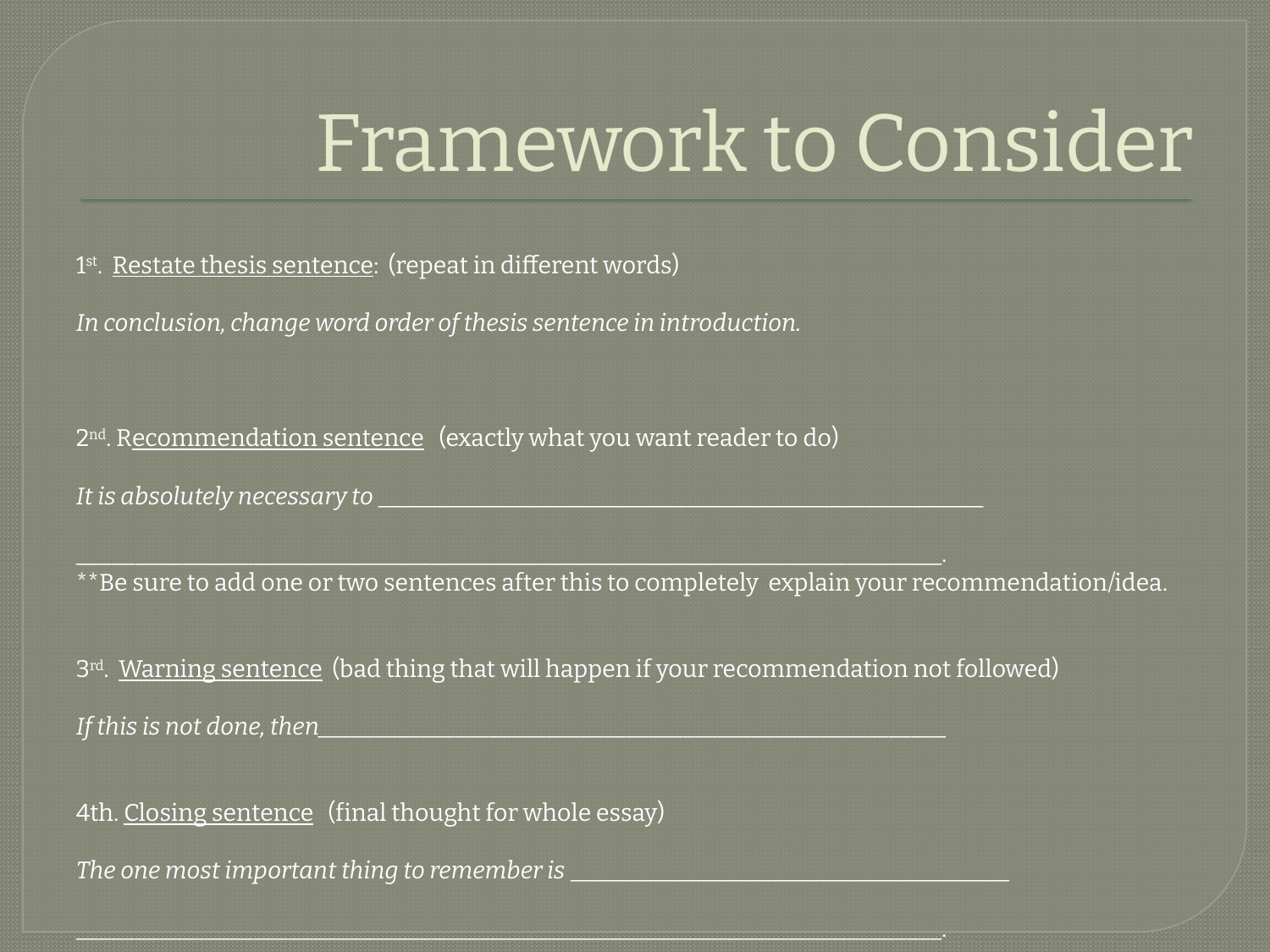

# Framework to Consider

1st.  Restate thesis sentence:  (repeat in different words)

In conclusion, change word order of thesis sentence in introduction.

2nd. Recommendation sentence   (exactly what you want reader to do)

It is absolutely necessary to ___________________________________________________

_________________________________________________________________________.
**Be sure to add one or two sentences after this to completely  explain your recommendation/idea.

3rd.  Warning sentence  (bad thing that will happen if your recommendation not followed)

If this is not done, then_______________________________________________________

4th. Closing sentence   (final thought for whole essay)

The one most important thing to remember is _____________________________________

_________________________________________________________________________.